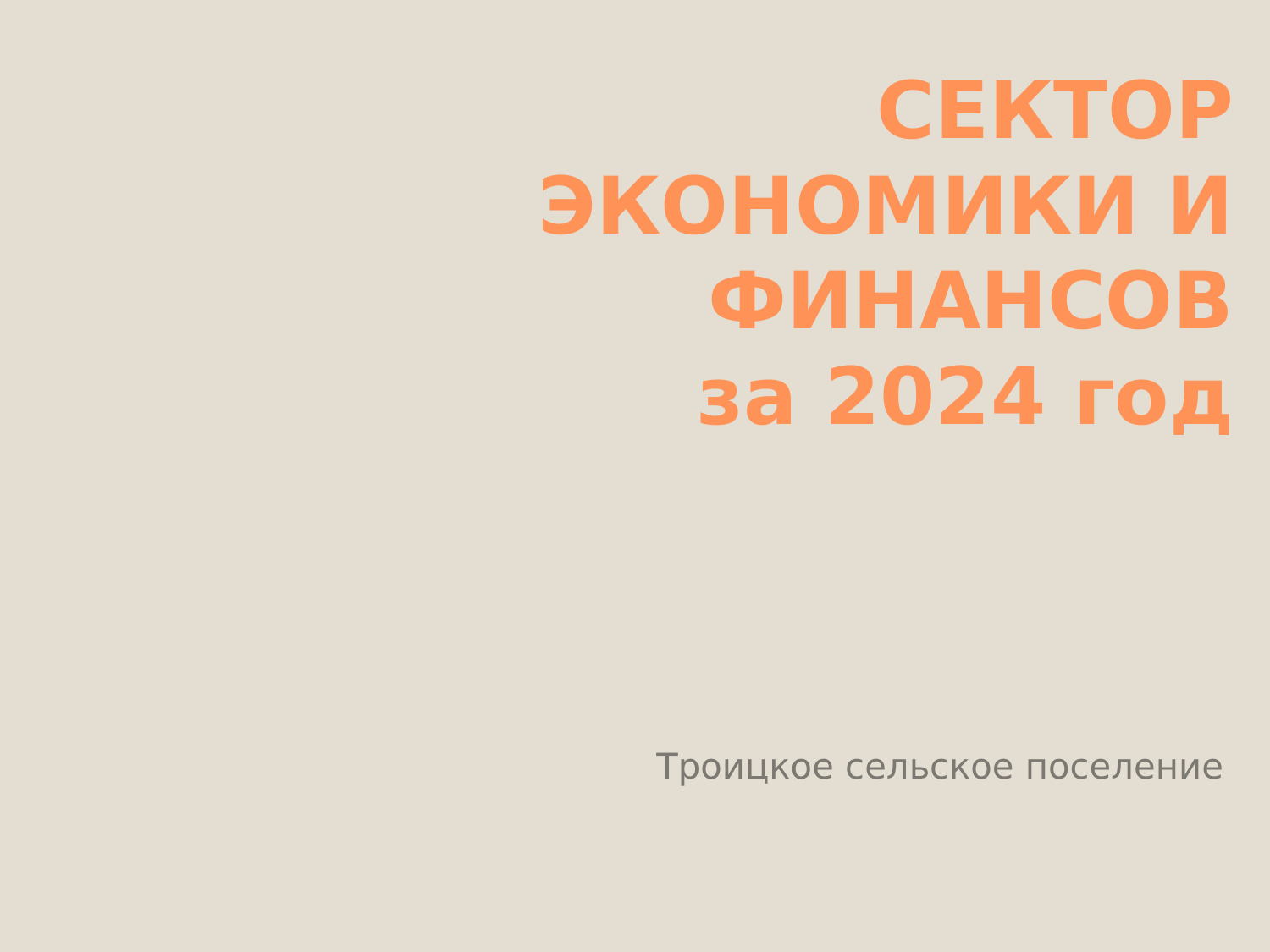

# СЕКТОР ЭКОНОМИКИ И ФИНАНСОВ за 2024 год
Троицкое сельское поселение